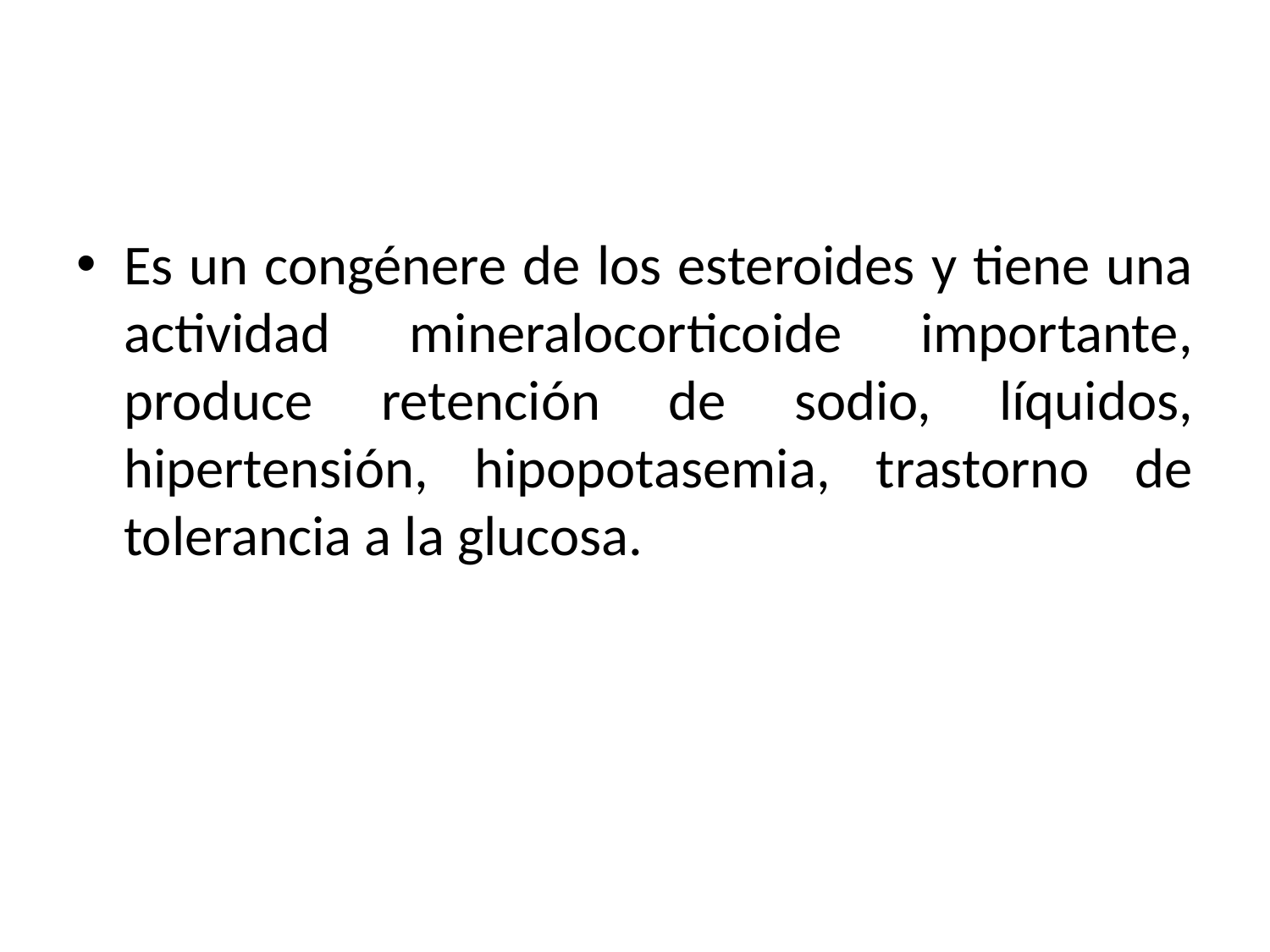

#
Es un congénere de los esteroides y tiene una actividad mineralocorticoide importante, produce retención de sodio, líquidos, hipertensión, hipopotasemia, trastorno de tolerancia a la glucosa.